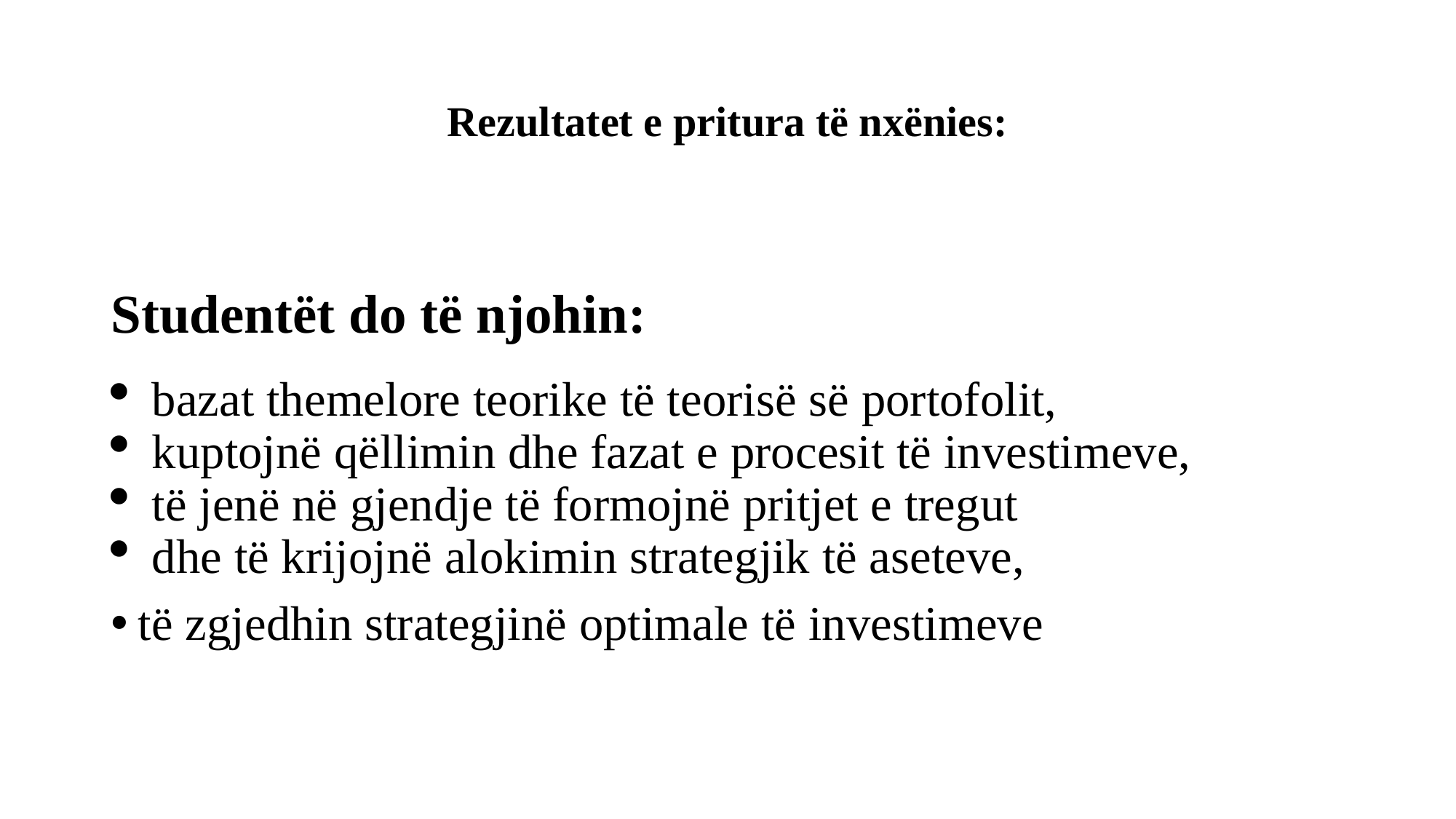

# Rezultatet e pritura të nxënies:

Studentët do të njohin:

bazat themelore teorike të teorisë së portofolit,
kuptojnë qëllimin dhe fazat e procesit të investimeve,
të jenë në gjendje të formojnë pritjet e tregut
dhe të krijojnë alokimin strategjik të aseteve,
të zgjedhin strategjinë optimale të investimeve